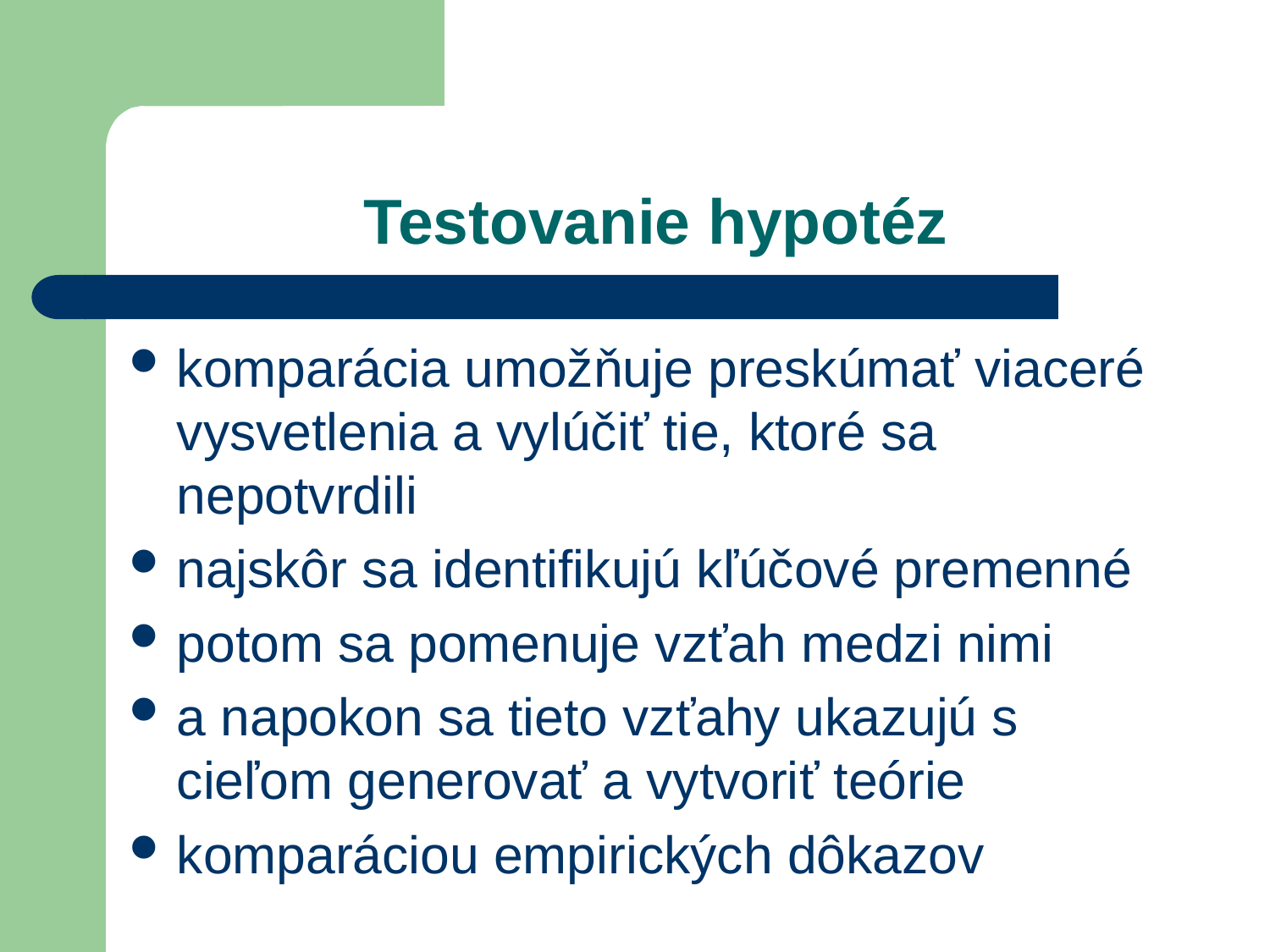

# Testovanie hypotéz
komparácia umožňuje preskúmať viaceré vysvetlenia a vylúčiť tie, ktoré sa nepotvrdili
najskôr sa identifikujú kľúčové premenné
potom sa pomenuje vzťah medzi nimi
a napokon sa tieto vzťahy ukazujú s cieľom generovať a vytvoriť teórie
komparáciou empirických dôkazov